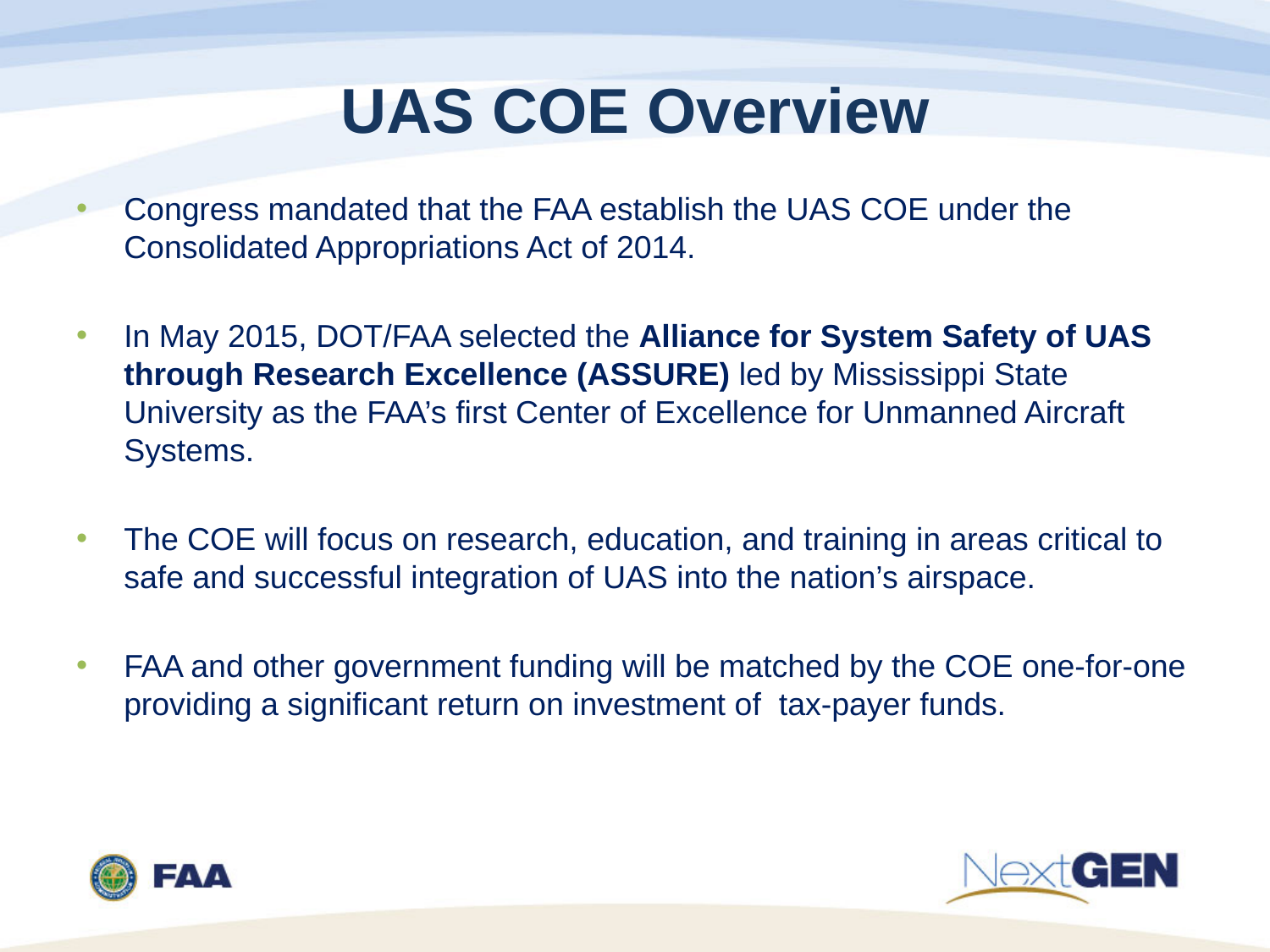

# UAS COE Overview
Congress mandated that the FAA establish the UAS COE under the Consolidated Appropriations Act of 2014.

In May 2015, DOT/FAA selected the Alliance for System Safety of UAS through Research Excellence (ASSURE) led by Mississippi State University as the FAA’s first Center of Excellence for Unmanned Aircraft Systems.

The COE will focus on research, education, and training in areas critical to safe and successful integration of UAS into the nation’s airspace.

FAA and other government funding will be matched by the COE one-for-one providing a significant return on investment of  tax-payer funds.